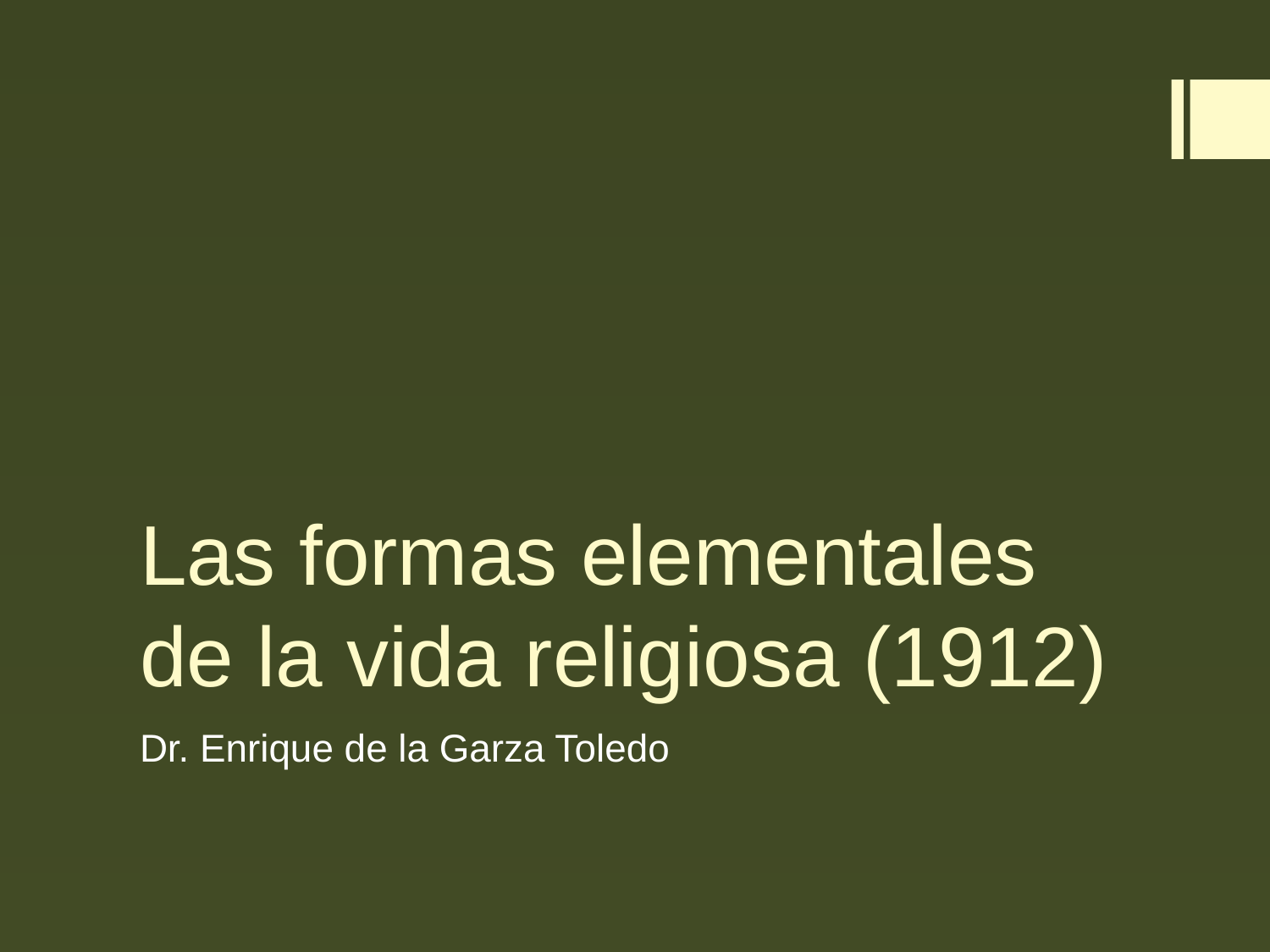

# Las formas elementales de la vida religiosa (1912)
Dr. Enrique de la Garza Toledo